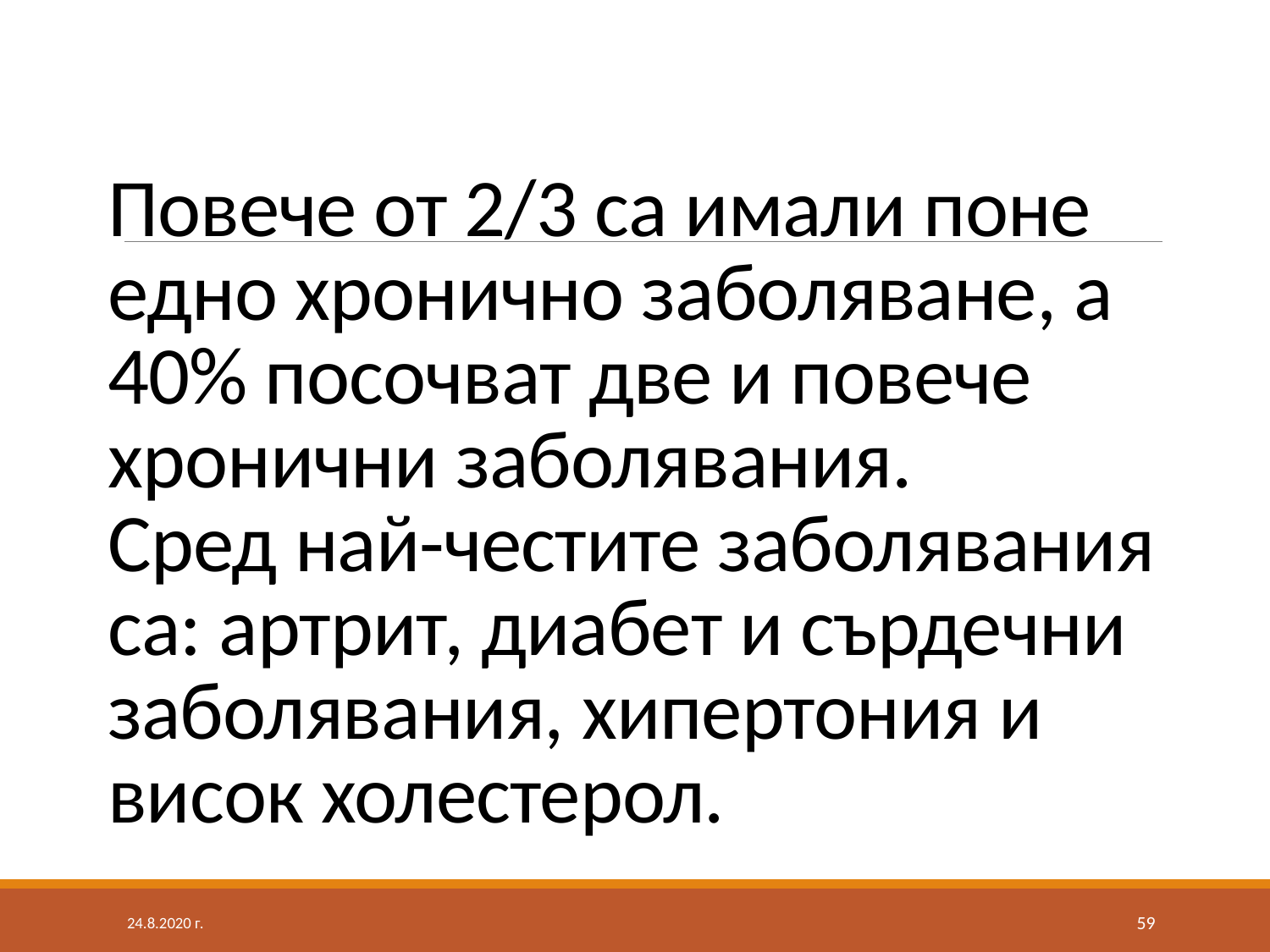

# Повече от 2/3 са имали поне едно хронично заболяване, а 40% посочват две и повече хронични заболявания. Сред най-честите заболявания са: артрит, диабет и сърдечни заболявания, хипертония и висок холестерол.
24.8.2020 г.
59